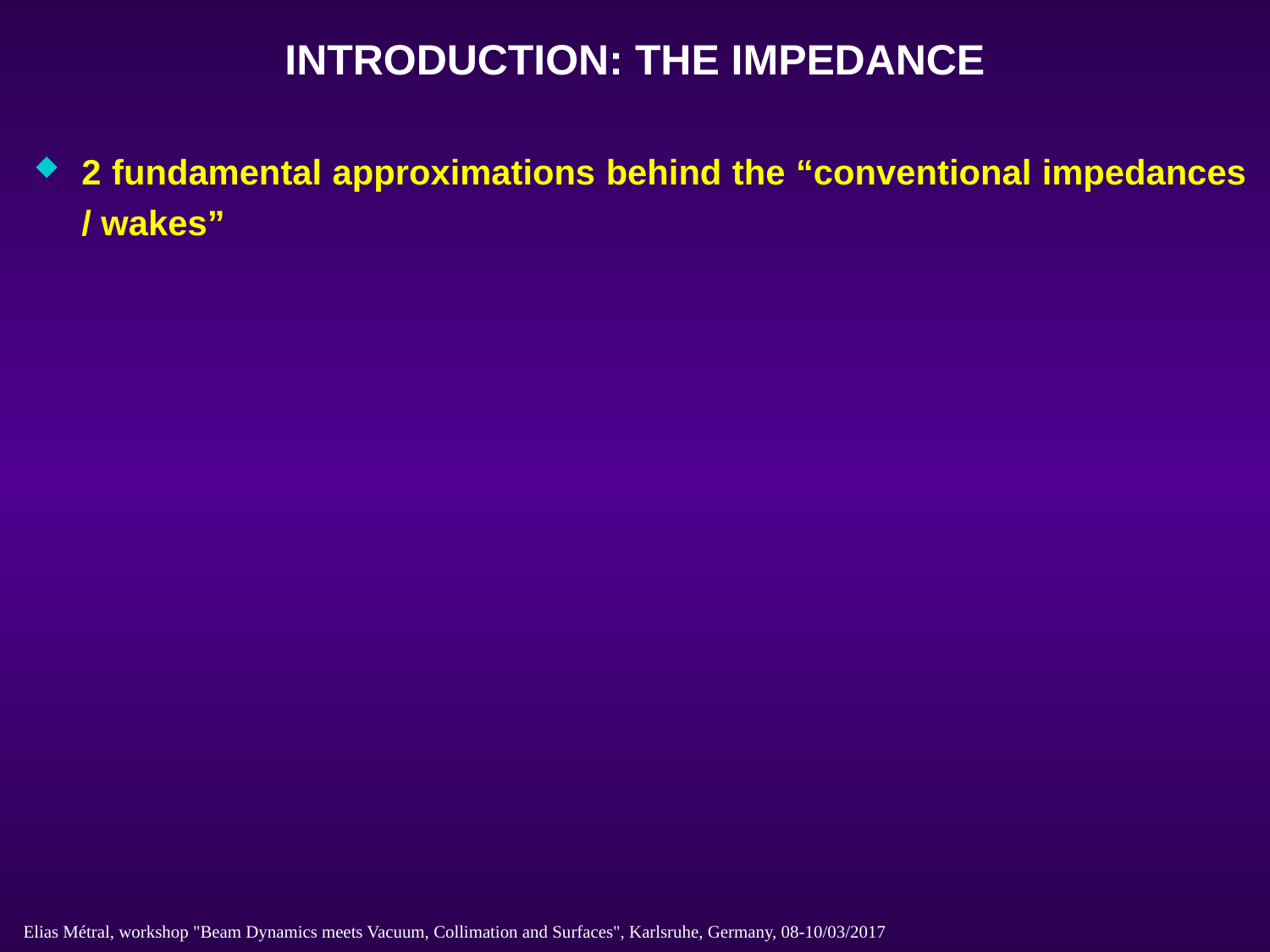

INTRODUCTION: THE IMPEDANCE
2 fundamental approximations behind the “conventional impedances / wakes”
Elias Métral, workshop "Beam Dynamics meets Vacuum, Collimation and Surfaces", Karlsruhe, Germany, 08-10/03/2017